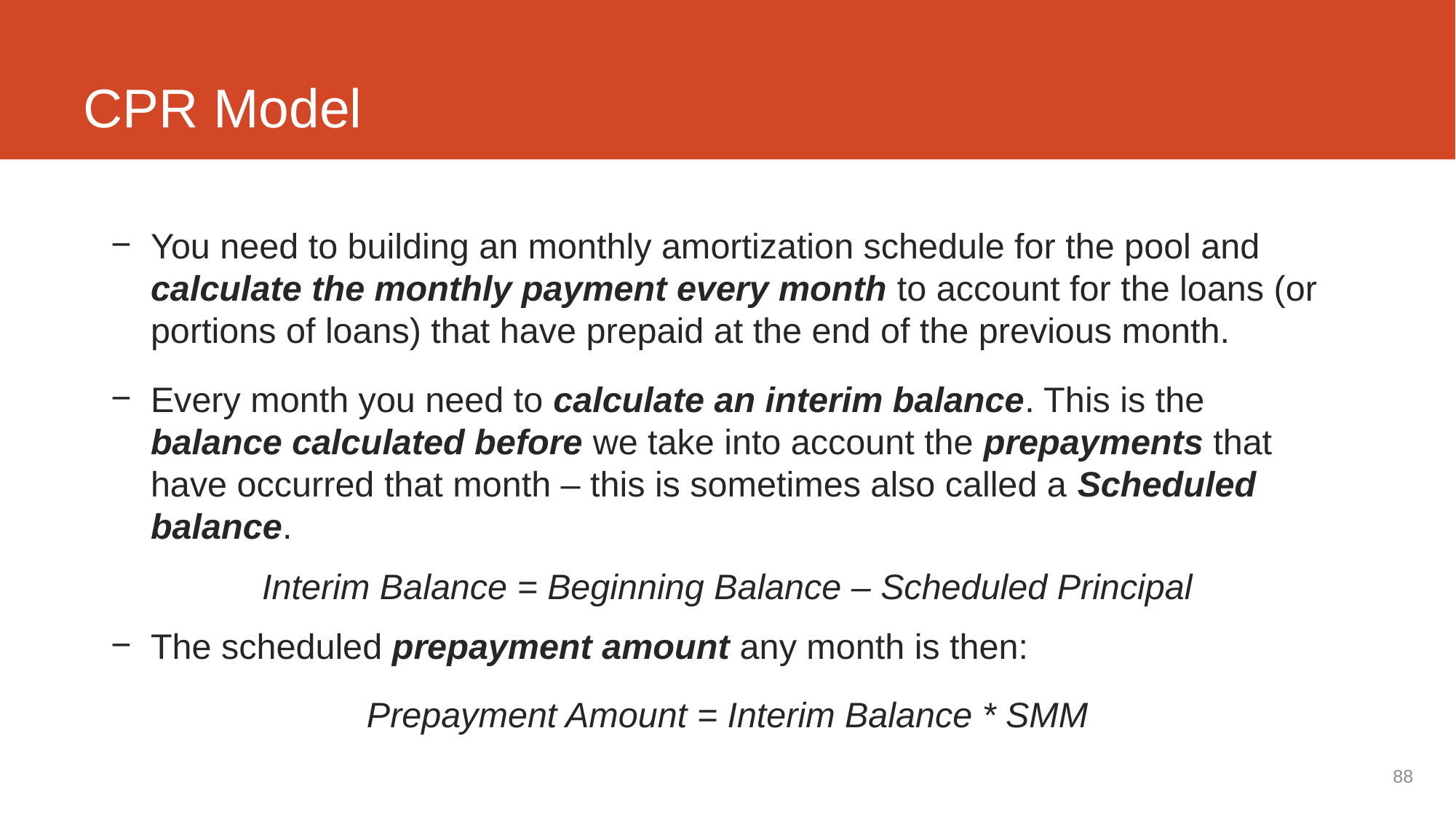

# CPR Model
You need to building an monthly amortization schedule for the pool and calculate the monthly payment every month to account for the loans (or portions of loans) that have prepaid at the end of the previous month.
Every month you need to calculate an interim balance. This is the balance calculated before we take into account the prepayments that have occurred that month – this is sometimes also called a Scheduled balance.
Interim Balance = Beginning Balance – Scheduled Principal
The scheduled prepayment amount any month is then:
Prepayment Amount = Interim Balance * SMM
88